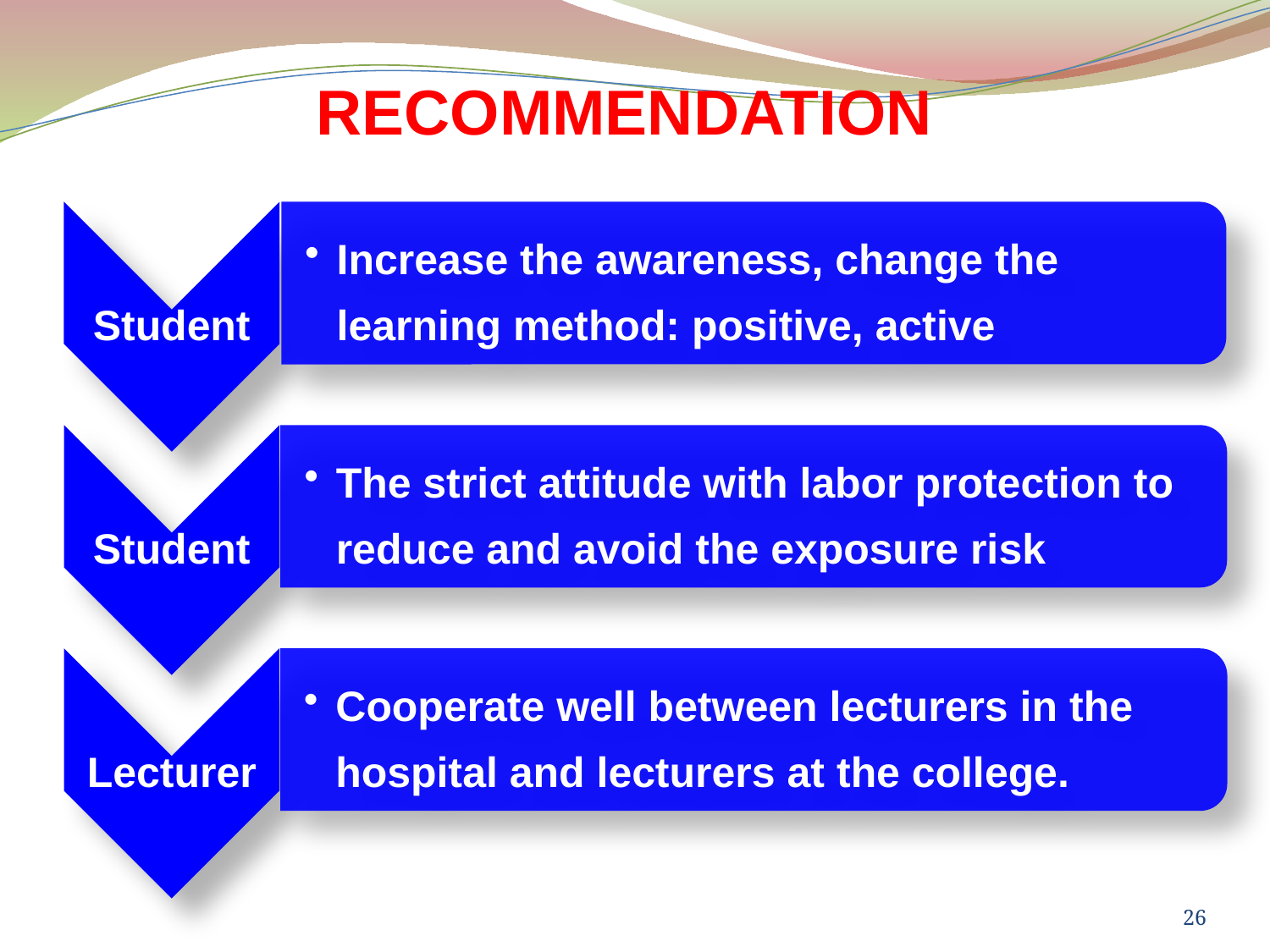

# RECOMMENDATION
Student
Increase the awareness, change the learning method: positive, active
Student
The strict attitude with labor protection to reduce and avoid the exposure risk
Lecturer
Cooperate well between lecturers in the hospital and lecturers at the college.
26